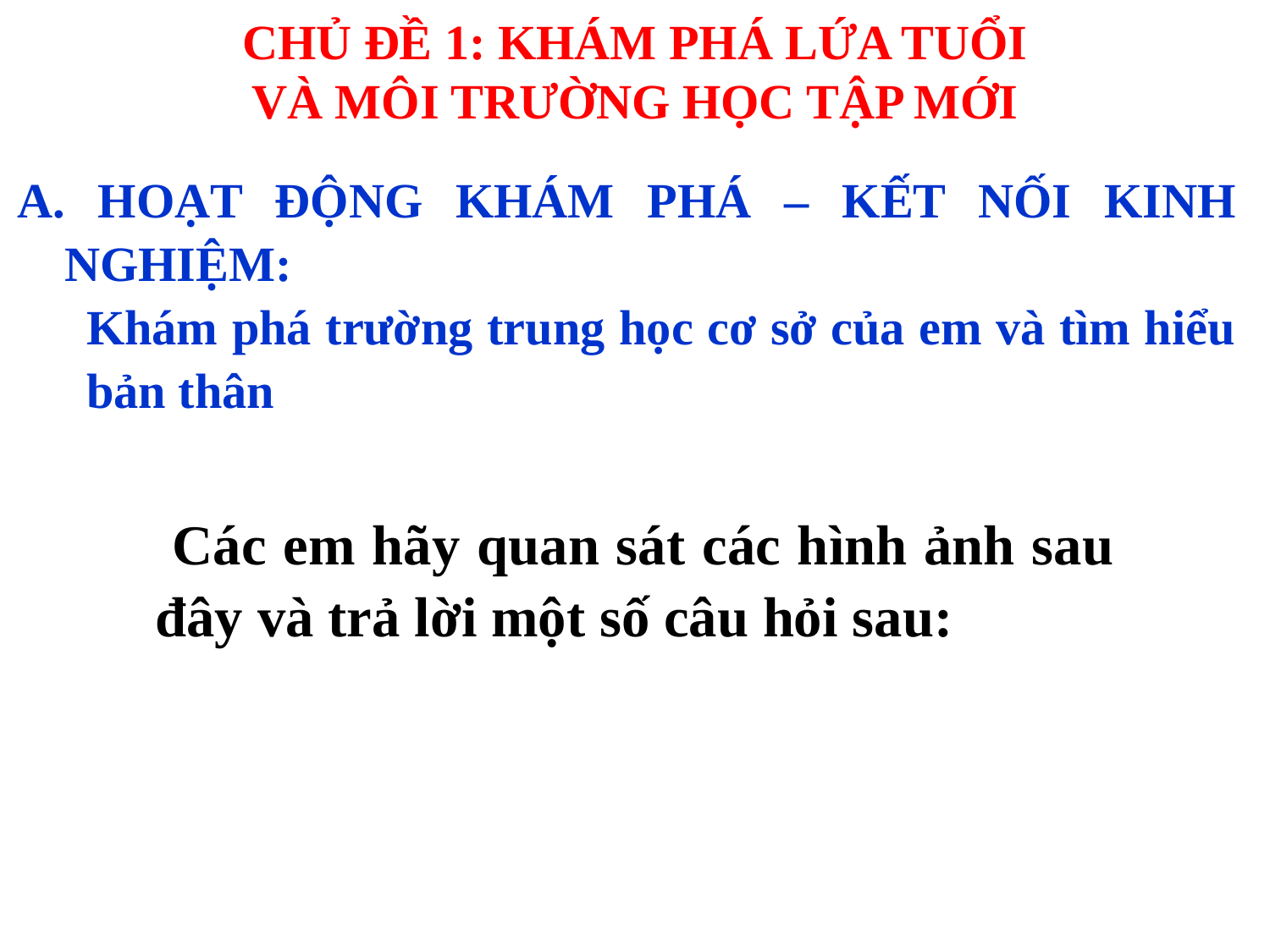

CHỦ ĐỀ 1: KHÁM PHÁ LỨA TUỔI
VÀ MÔI TRƯỜNG HỌC TẬP MỚI
 HOẠT ĐỘNG KHÁM PHÁ – KẾT NỐI KINH NGHIỆM:
Khám phá trường trung học cơ sở của em và tìm hiểu bản thân
 Các em hãy quan sát các hình ảnh sau đây và trả lời một số câu hỏi sau: